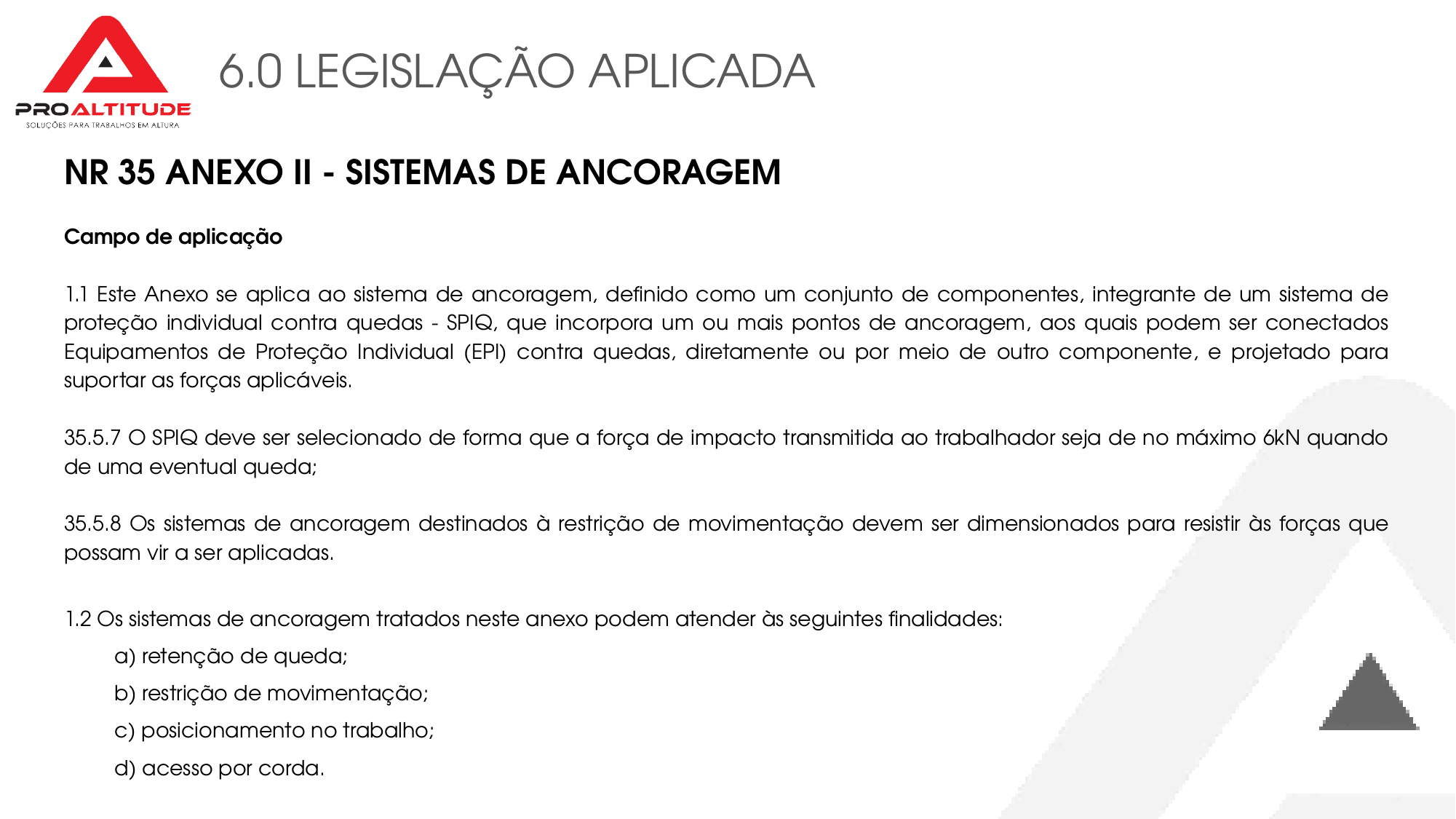

# 6.0 LEGISLAÇÃO APLICADA
NR 35 ANEXO II - SISTEMAS DE ANCORAGEM

Campo de aplicação

1.1 Este Anexo se aplica ao sistema de ancoragem, definido como um conjunto de componentes, integrante de um sistema de proteção individual contra quedas - SPIQ, que incorpora um ou mais pontos de ancoragem, aos quais podem ser conectados Equipamentos de Proteção Individual (EPI) contra quedas, diretamente ou por meio de outro componente, e projetado para suportar as forças aplicáveis.

35.5.7 O SPIQ deve ser selecionado de forma que a força de impacto transmitida ao trabalhador seja de no máximo 6kN quando de uma eventual queda;

35.5.8 Os sistemas de ancoragem destinados à restrição de movimentação devem ser dimensionados para resistir às forças que possam vir a ser aplicadas.

1.2 Os sistemas de ancoragem tratados neste anexo podem atender às seguintes finalidades:
a) retenção de queda;
b) restrição de movimentação;
c) posicionamento no trabalho;
d) acesso por corda.